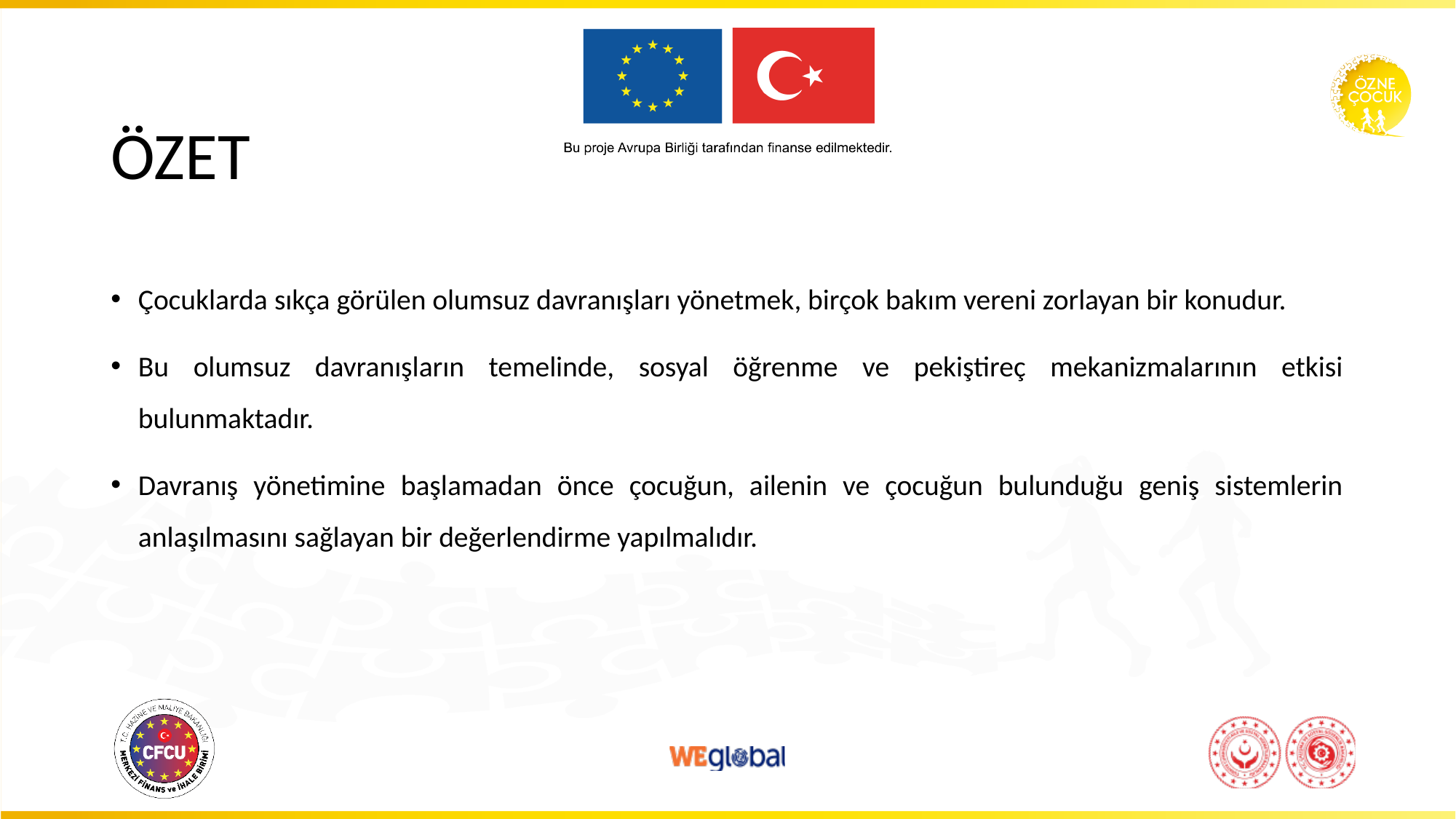

# ÖZET
Çocuklarda sıkça görülen olumsuz davranışları yönetmek, birçok bakım vereni zorlayan bir konudur.
Bu olumsuz davranışların temelinde, sosyal öğrenme ve pekiştireç mekanizmalarının etkisi bulunmaktadır.
Davranış yönetimine başlamadan önce çocuğun, ailenin ve çocuğun bulunduğu geniş sistemlerin anlaşılmasını sağlayan bir değerlendirme yapılmalıdır.